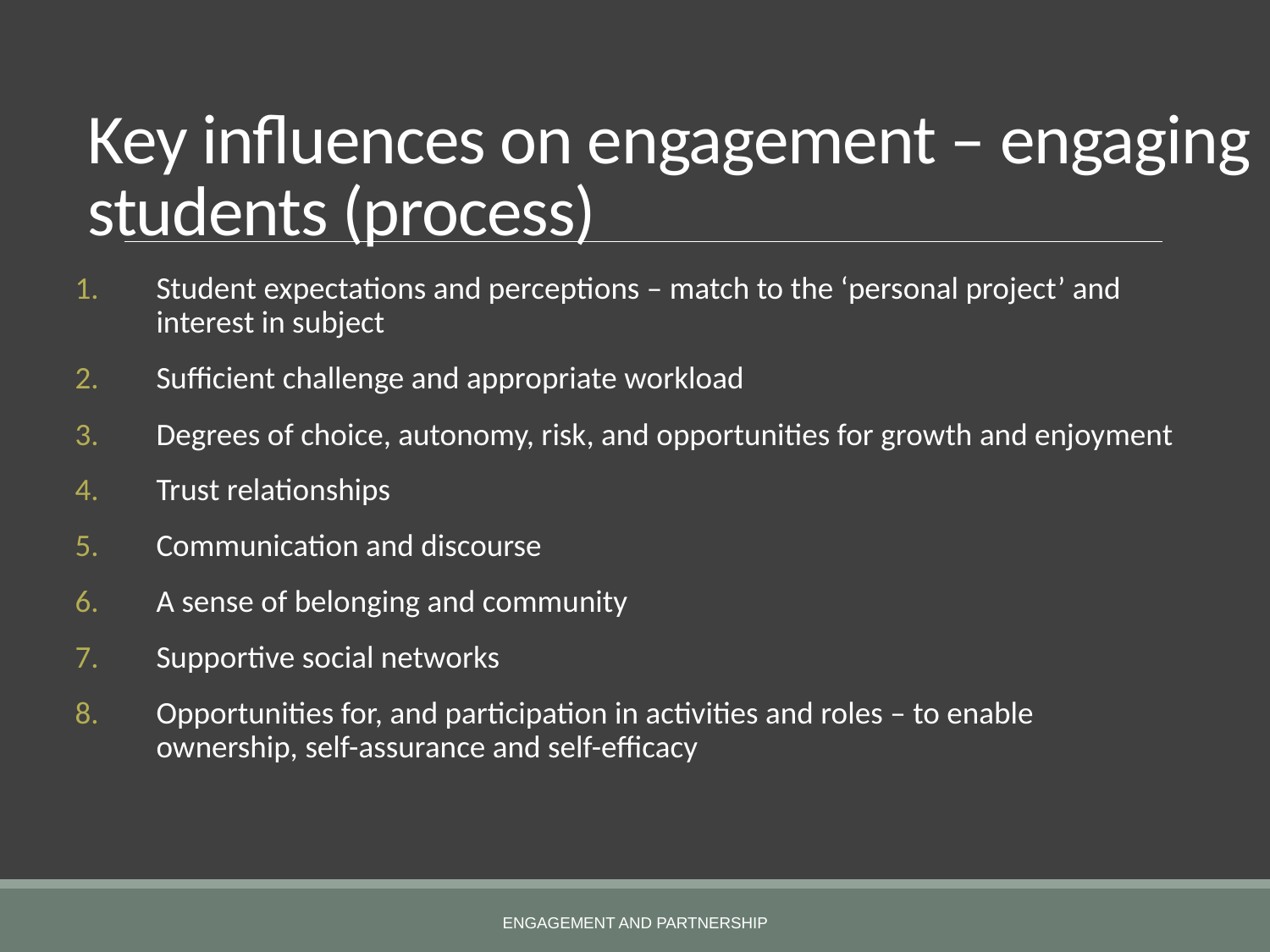

# Key influences on engagement – engaging students (process)
Student expectations and perceptions – match to the ‘personal project’ and interest in subject
Sufficient challenge and appropriate workload
Degrees of choice, autonomy, risk, and opportunities for growth and enjoyment
Trust relationships
Communication and discourse
A sense of belonging and community
Supportive social networks
Opportunities for, and participation in activities and roles – to enable ownership, self-assurance and self-efficacy

ENGAGEMENT AND PARTNERSHIP